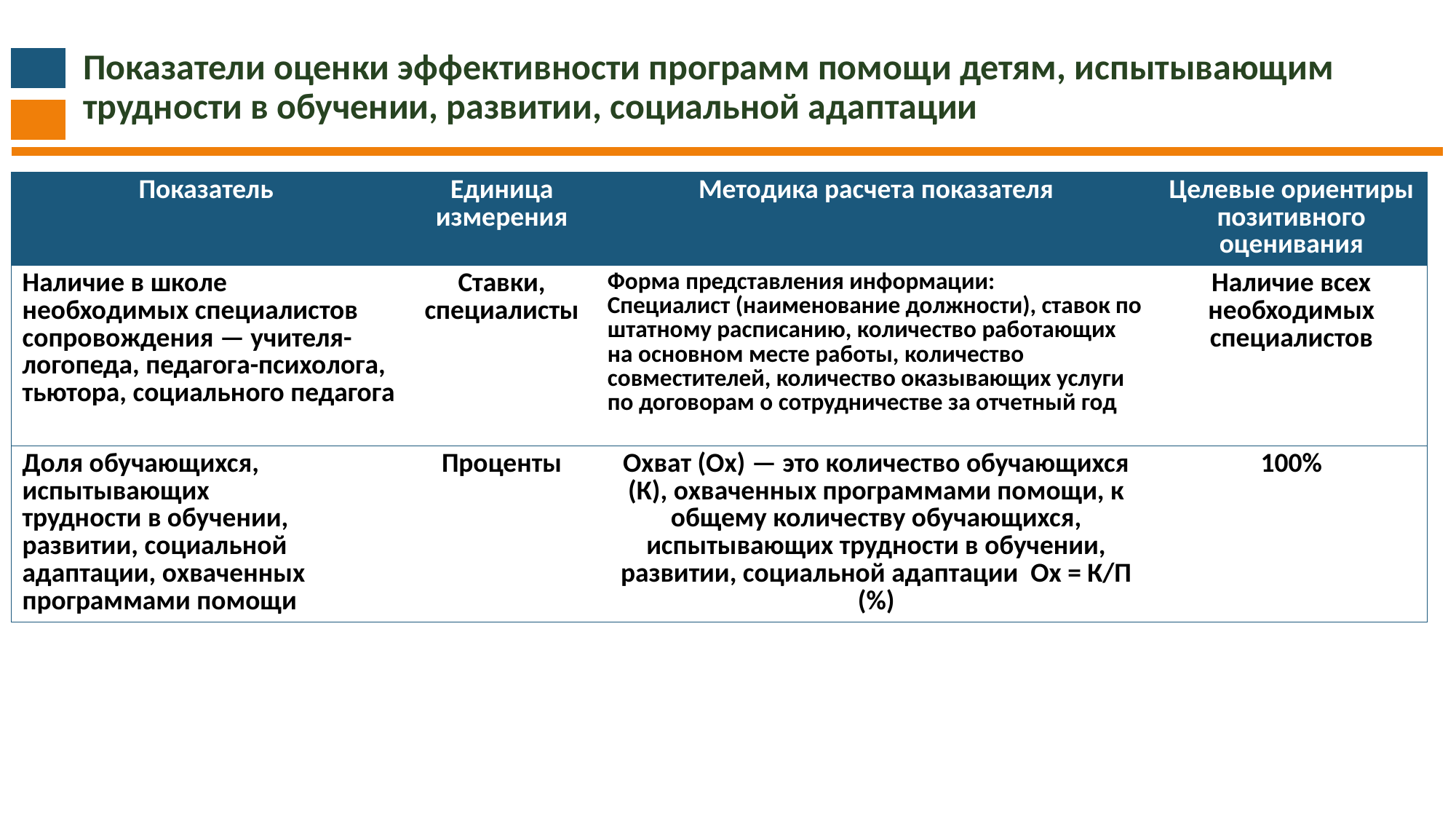

# Показатели оценки эффективности программ помощи детям, испытывающим трудности в обучении, развитии, социальной адаптации

| Показатель | Единица измерения | Методика расчета показателя | Целевые ориентиры позитивного оценивания |
| --- | --- | --- | --- |
| Наличие в школе необходимых специалистов сопровождения — учителя-логопеда, педагога-психолога, тьютора, социального педагога | Ставки, специалисты | Форма представления информации: Специалист (наименование должности), ставок по штатному расписанию, количество работающих на основном месте работы, количество совместителей, количество оказывающих услуги по договорам о сотрудничестве за отчетный год | Наличие всех необходимых специалистов |
| Доля обучающихся, испытывающих трудности в обучении, развитии, социальной адаптации, охваченных программами помощи | Проценты | Охват (Ох) — это количество обучающихся (К), охваченных программами помощи, к общему количеству обучающихся, испытывающих трудности в обучении, развитии, социальной адаптации Ох = К/П (%) | 100% |